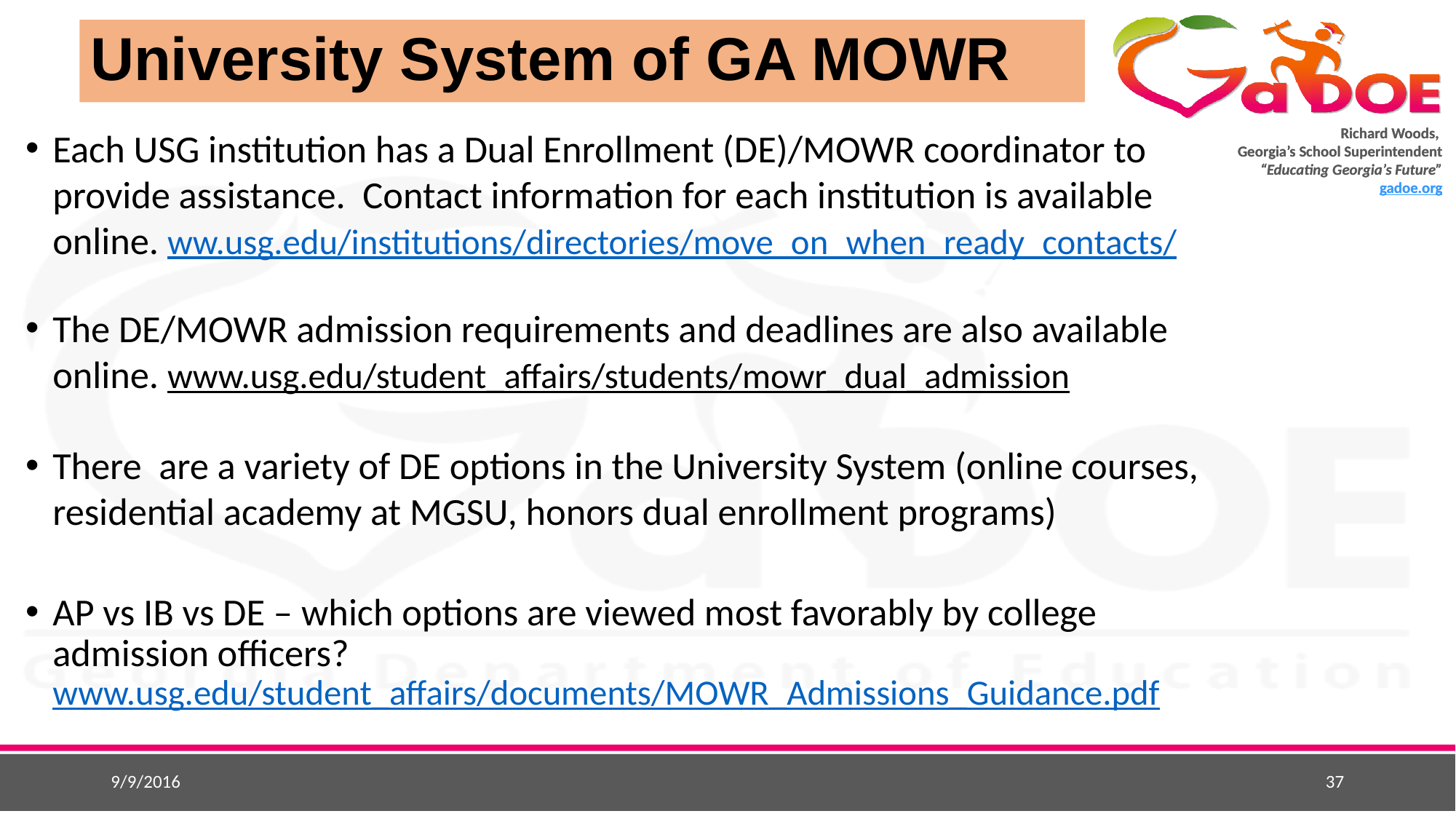

# University System of GA MOWR
Each USG institution has a Dual Enrollment (DE)/MOWR coordinator to provide assistance.  Contact information for each institution is available online. ww.usg.edu/institutions/directories/move_on_when_ready_contacts/

The DE/MOWR admission requirements and deadlines are also available online. www.usg.edu/student_affairs/students/mowr_dual_admission

There  are a variety of DE options in the University System (online courses, residential academy at MGSU, honors dual enrollment programs)

AP vs IB vs DE – which options are viewed most favorably by college admission officers? www.usg.edu/student_affairs/documents/MOWR_Admissions_Guidance.pdf

9/9/2016
37